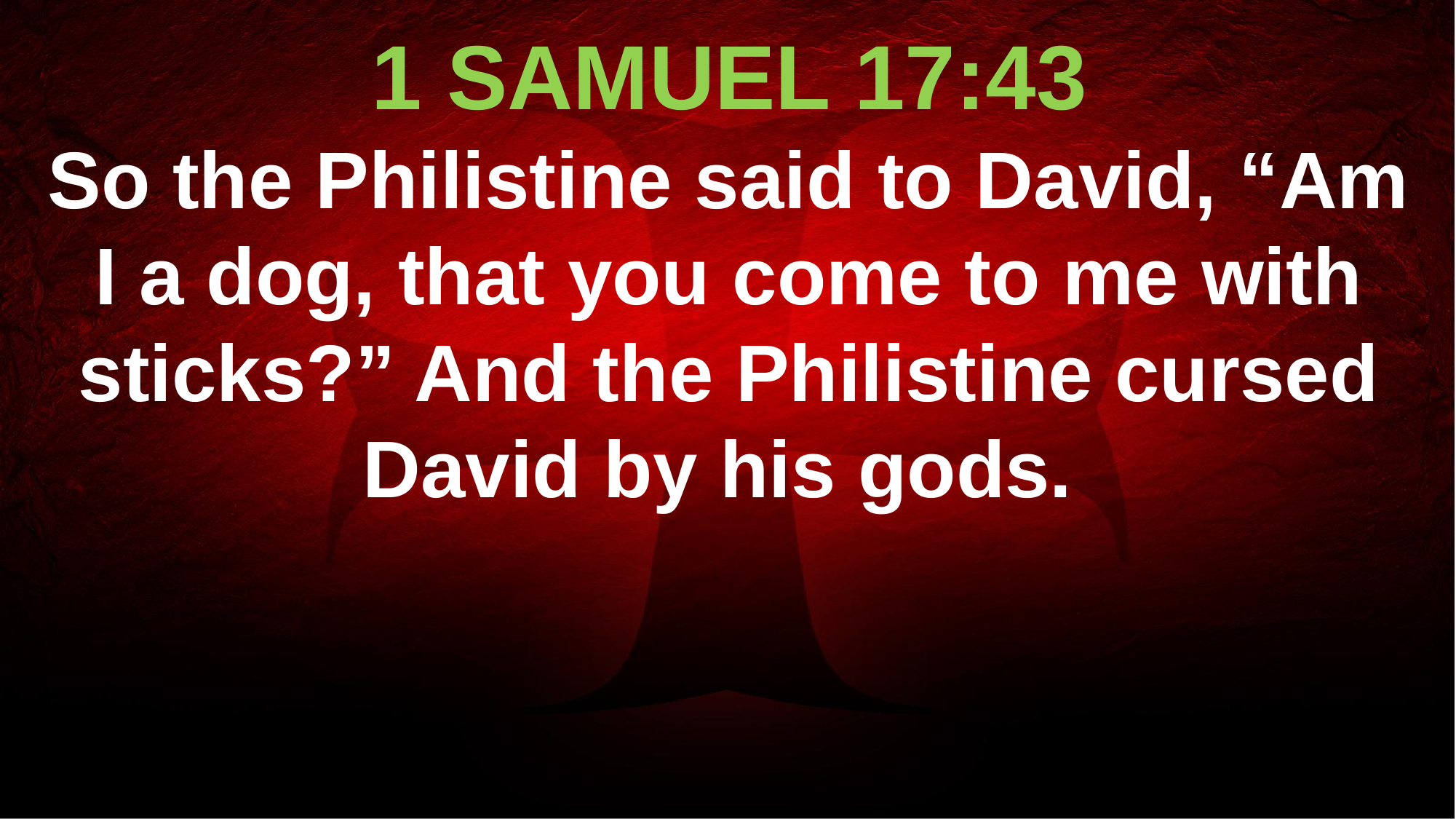

1 SAMUEL 17:43
So the Philistine said to David, “Am I a dog, that you come to me with sticks?” And the Philistine cursed David by his gods.